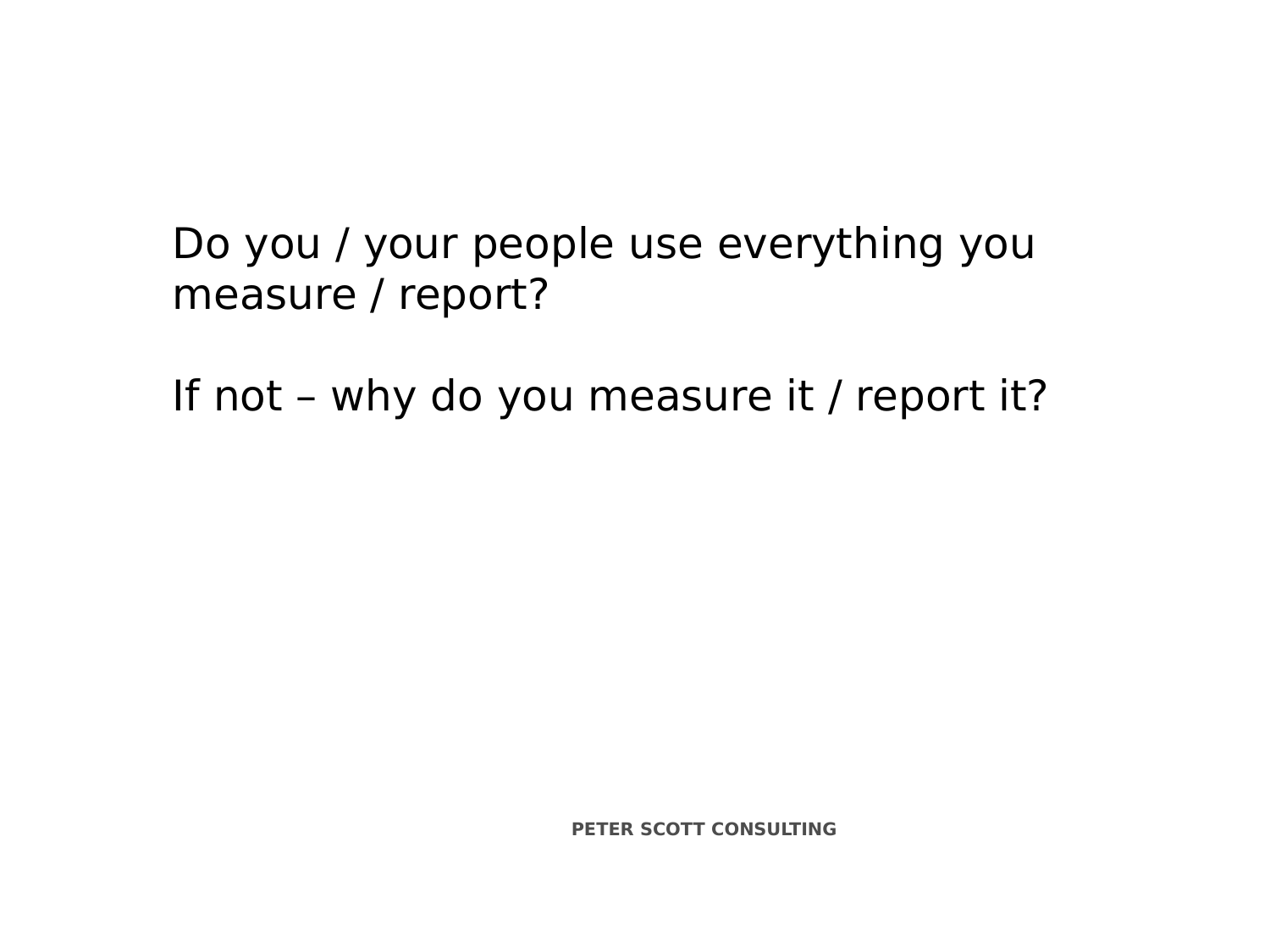

# Do you / your people use everything you measure / report? If not – why do you measure it / report it?
PETER SCOTT CONSULTING